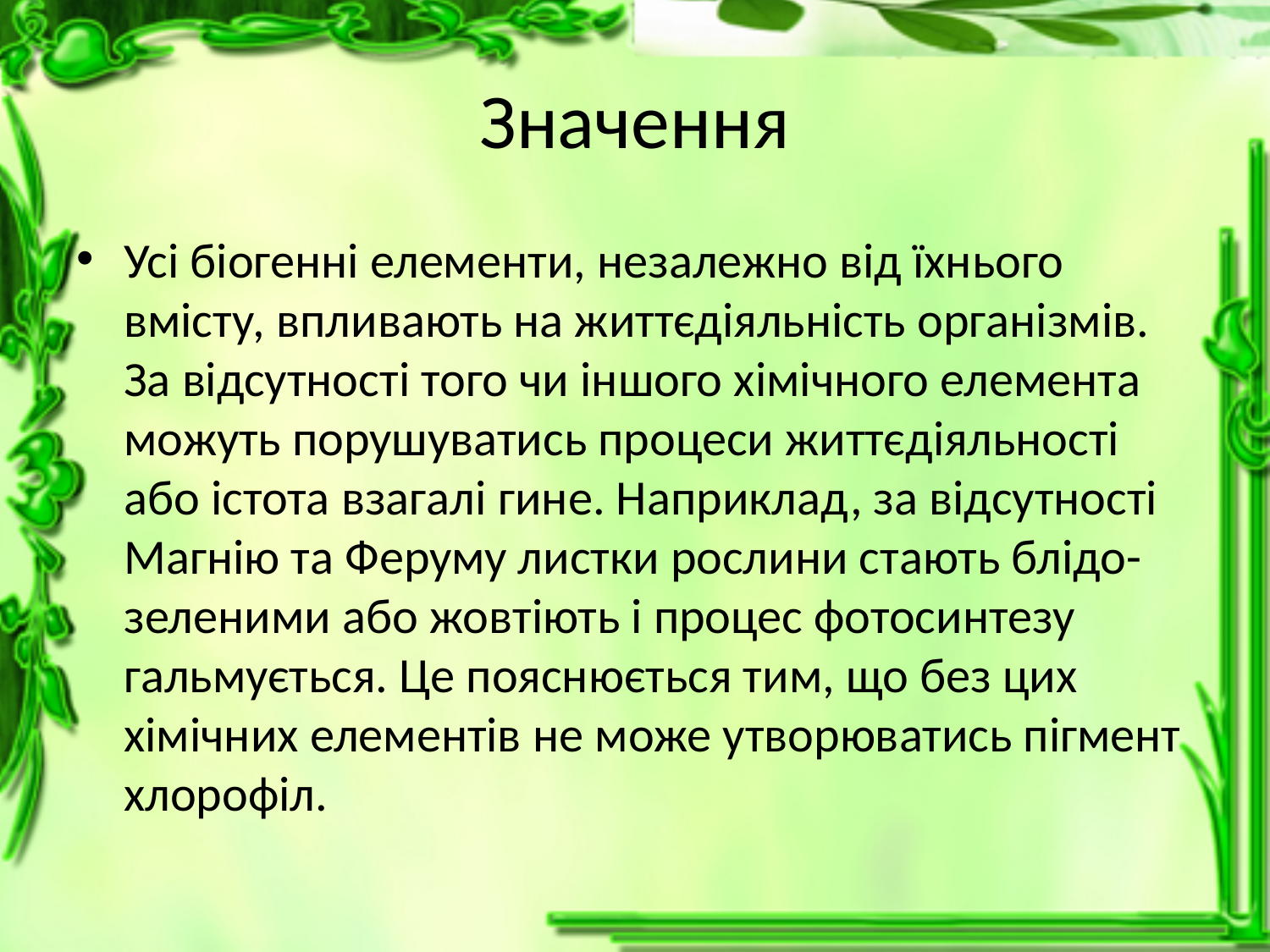

# Значення
Усі біогенні елементи, незалежно від їхнього вмісту, впливають на життєдіяльність організмів. За відсутності того чи іншого хімічного елемента можуть порушуватись процеси життєдіяльності або істота взагалі гине. Наприклад, за відсутності Магнію та Феруму листки рослини стають блідо-зеленими або жовтіють і процес фотосинтезу гальмується. Це пояснюється тим, що без цих хімічних елементів не може утворюватись пігмент хлорофіл.